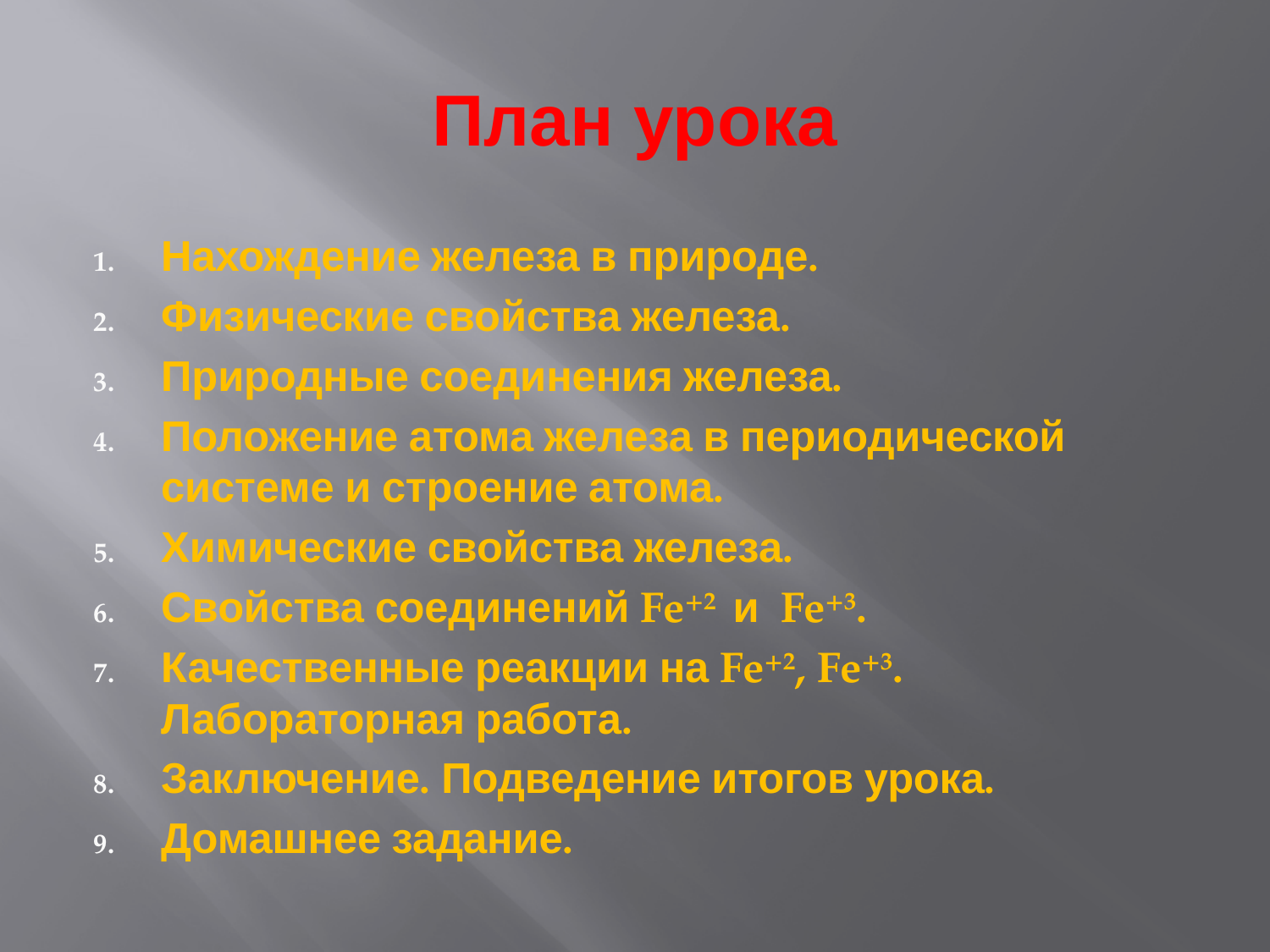

# План урока
Нахождение железа в природе.
Физические свойства железа.
Природные соединения железа.
Положение атома железа в периодической системе и строение атома.
Химические свойства железа.
Свойства соединений Fe+2  и  Fe+3.
Качественные реакции на Fe+2, Fe+3. Лабораторная работа.
Заключение. Подведение итогов урока.
Домашнее задание.